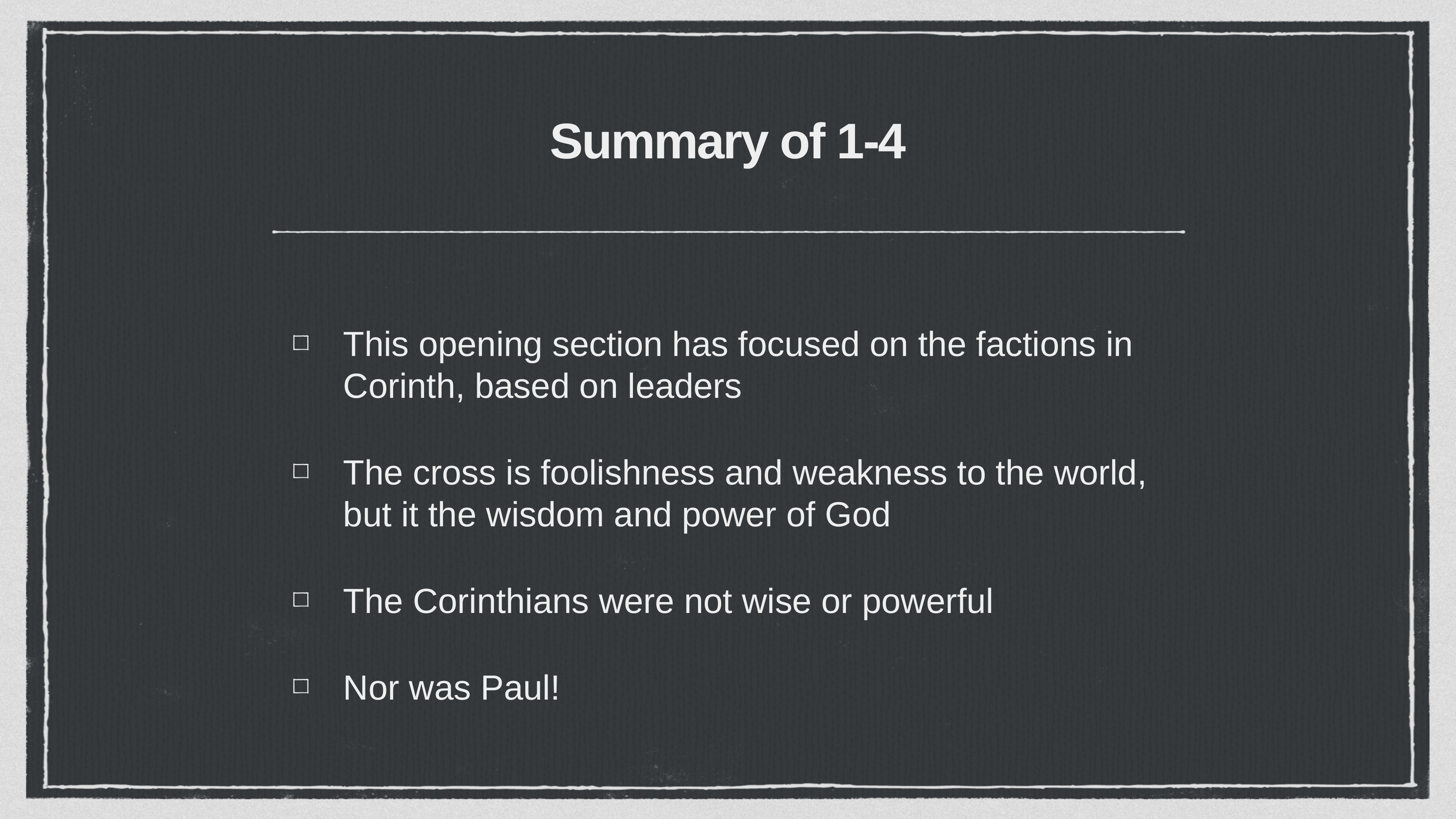

# Summary of 1-4
This opening section has focused on the factions in Corinth, based on leaders
The cross is foolishness and weakness to the world, but it the wisdom and power of God
The Corinthians were not wise or powerful
Nor was Paul!